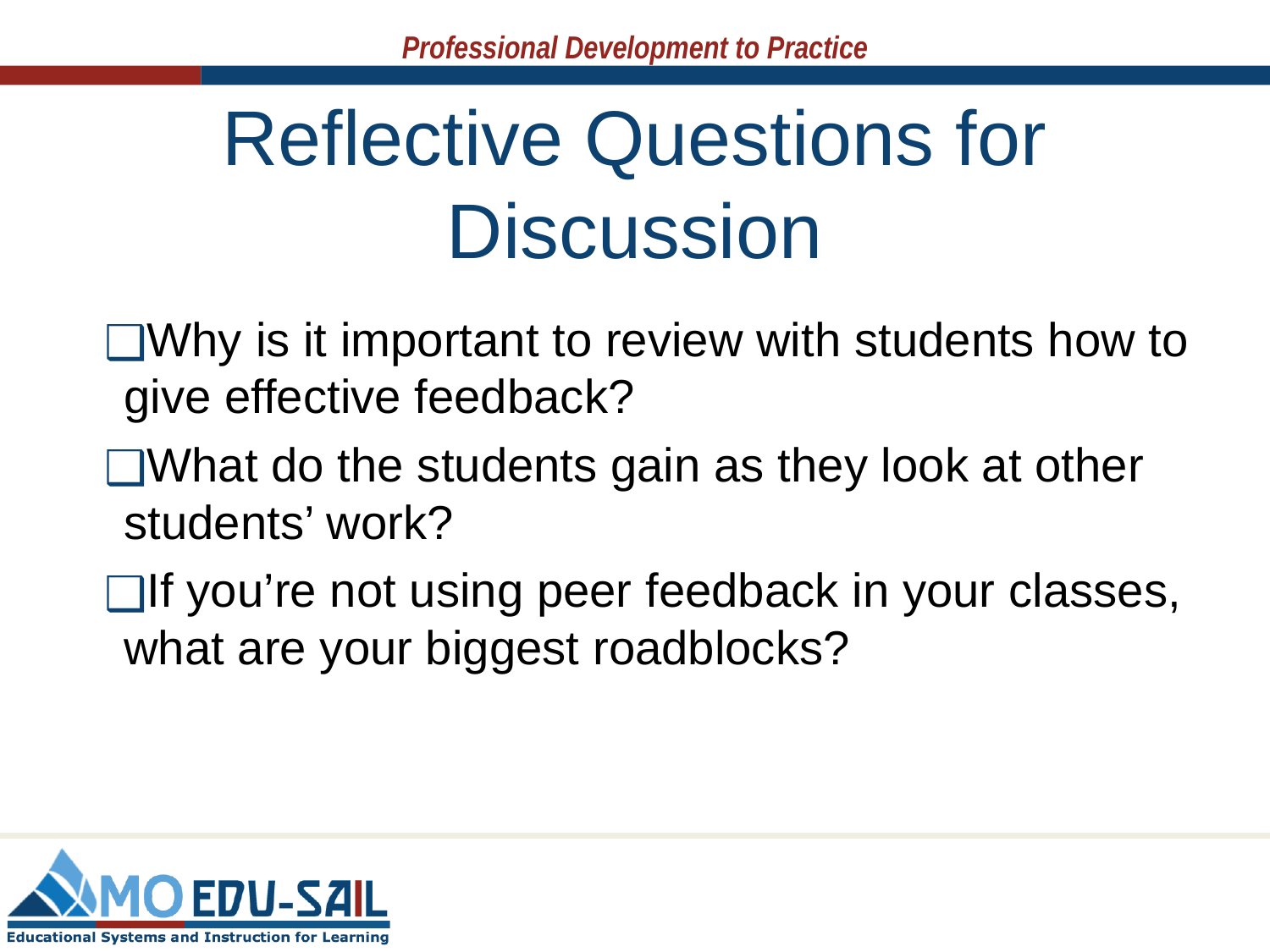

# Reflective Questions for Discussion
Why is it important to review with students how to give effective feedback?
What do the students gain as they look at other students’ work?
If you’re not using peer feedback in your classes, what are your biggest roadblocks?